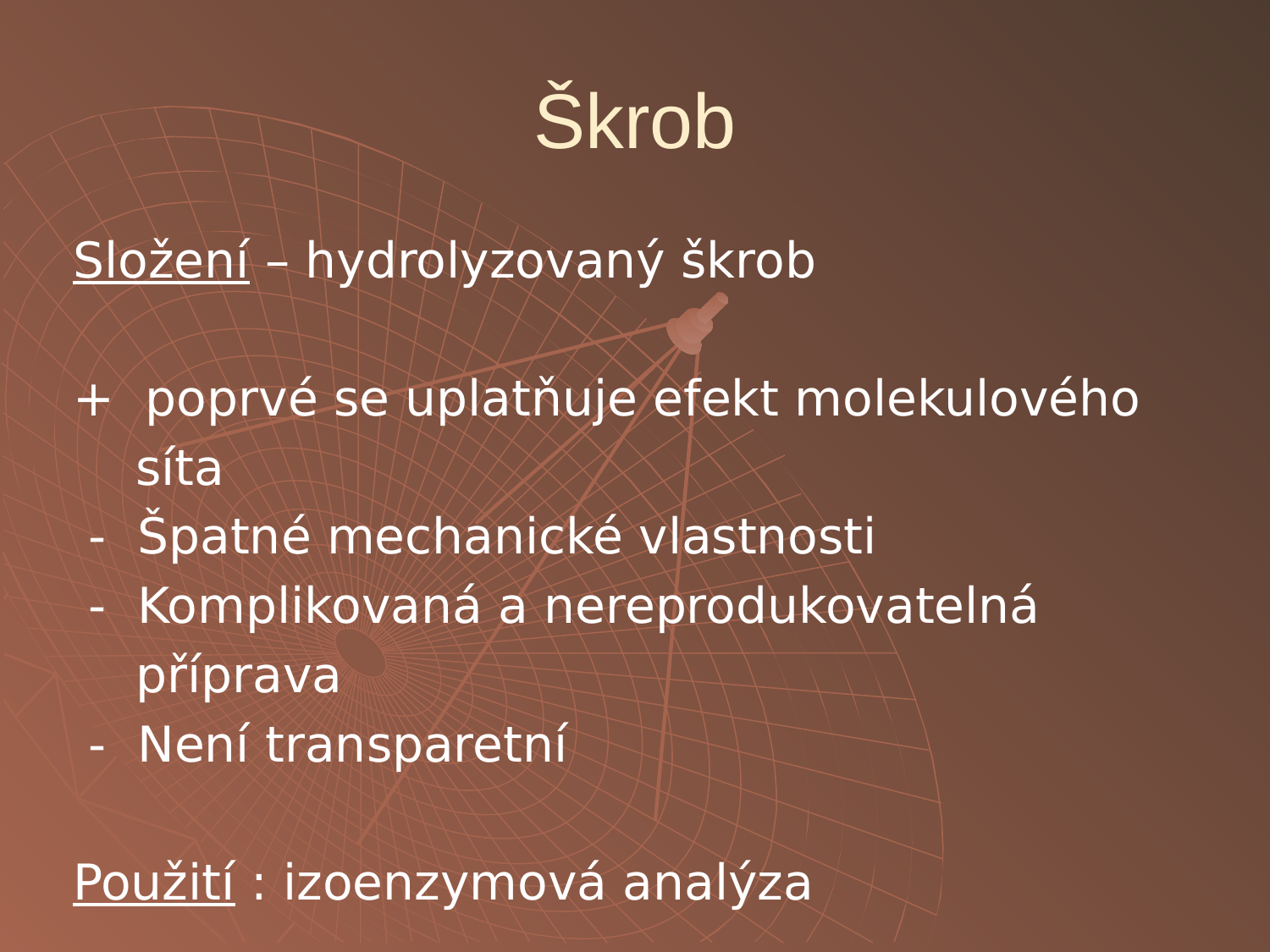

# Škrob
Složení – hydrolyzovaný škrob

+  poprvé se uplatňuje efekt molekulového
    síta
 -  Špatné mechanické vlastnosti
 -  Komplikovaná a nereprodukovatelná
    příprava
 -  Není transparetní

Použití : izoenzymová analýza